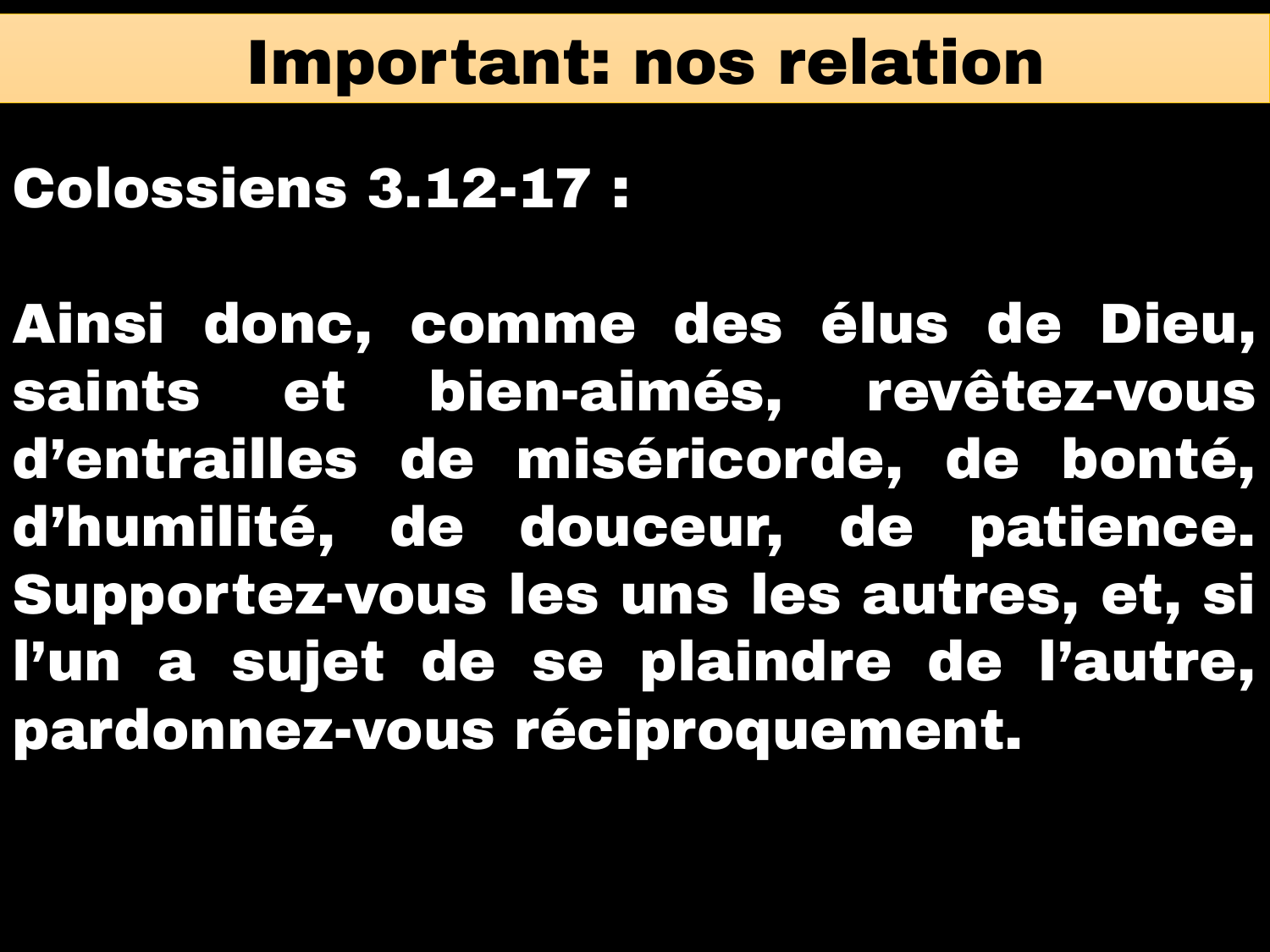

Important: nos relation
Colossiens 3.12-17 :

Ainsi donc, comme des élus de Dieu, saints et bien-aimés, revêtez-vous d’entrailles de miséricorde, de bonté, d’humilité, de douceur, de patience. Supportez-vous les uns les autres, et, si l’un a sujet de se plaindre de l’autre, pardonnez-vous réciproquement.